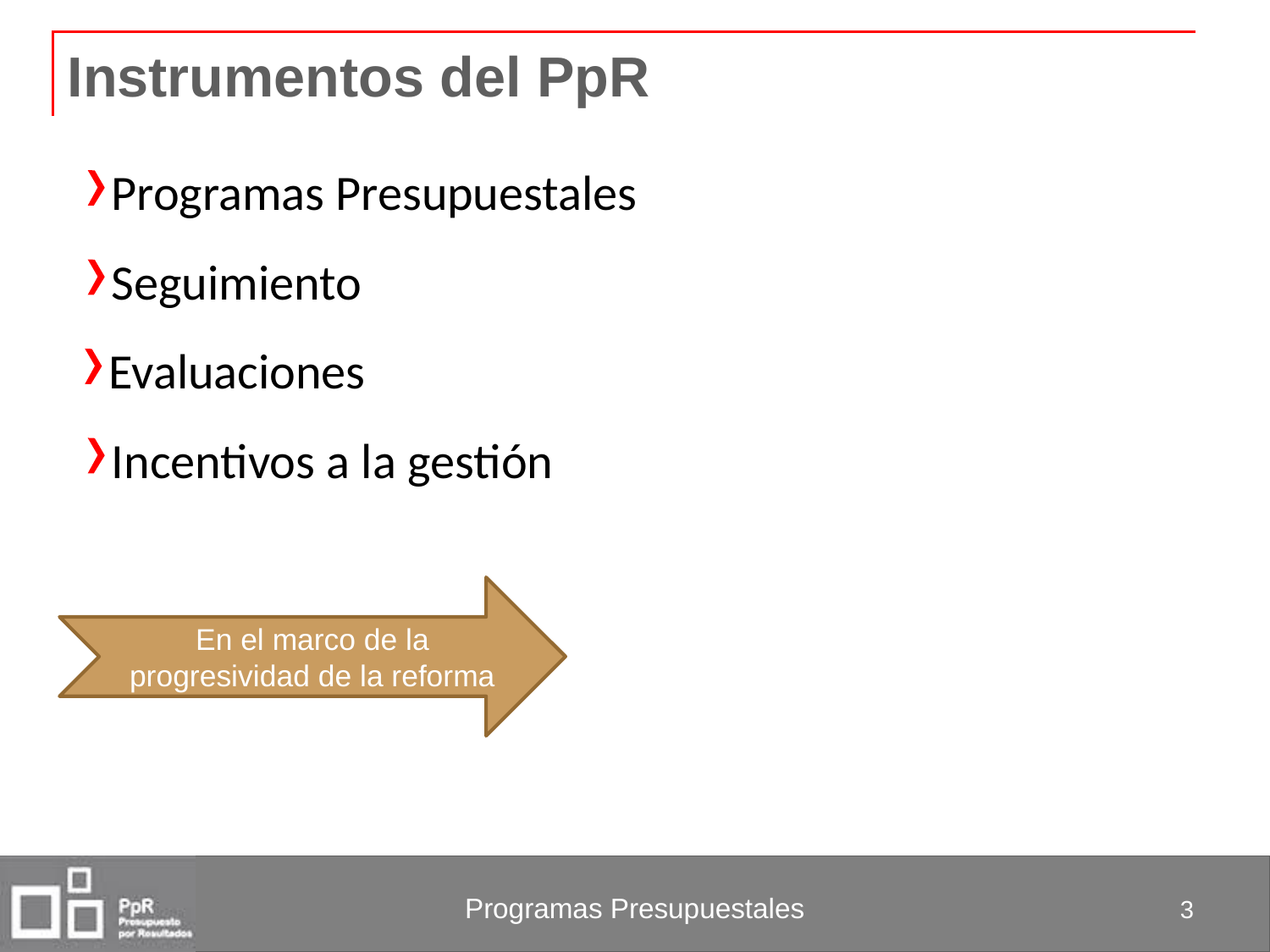

Instrumentos del PpR
Programas Presupuestales

Seguimiento

Evaluaciones

Incentivos a la gestión

En el marco de la progresividad de la reforma
3
Programas Presupuestales